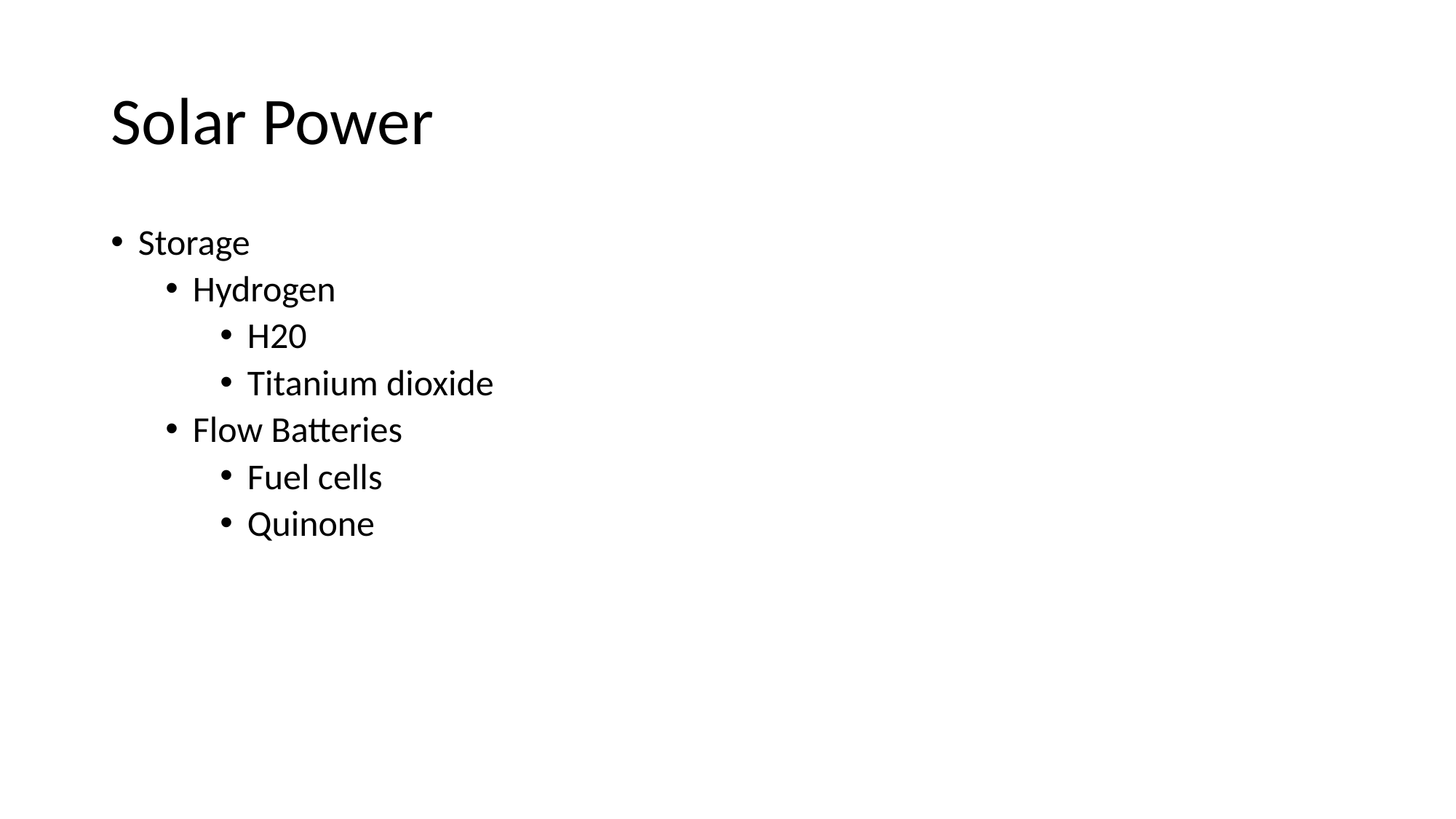

# Solar Power
Storage
Hydrogen
H20
Titanium dioxide
Flow Batteries
Fuel cells
Quinone